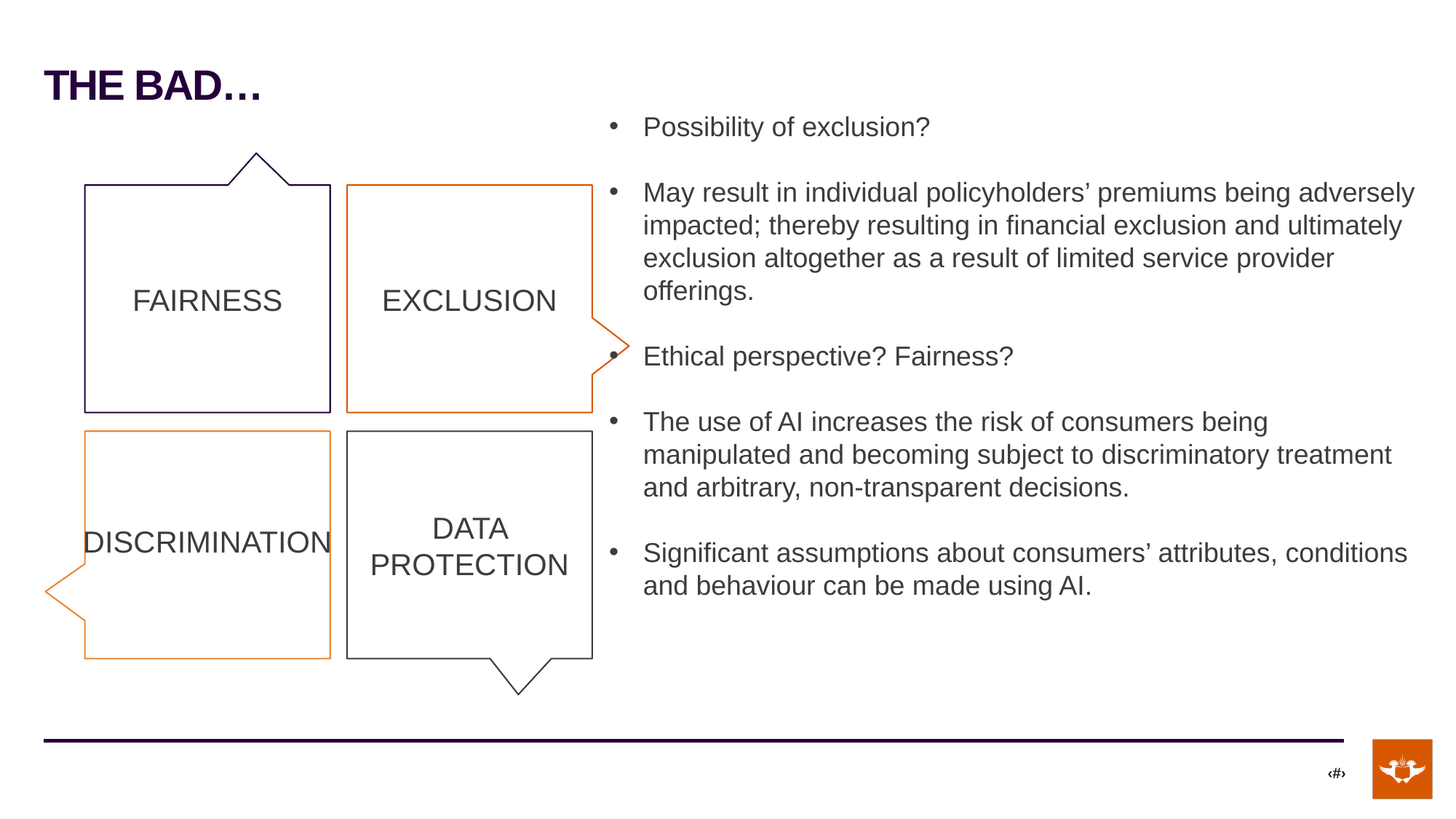

# THE BAD…

Possibility of exclusion?

May result in individual policyholders’ premiums being adversely impacted; thereby resulting in financial exclusion and ultimately exclusion altogether as a result of limited service provider offerings.

Ethical perspective? Fairness?

The use of AI increases the risk of consumers being manipulated and becoming subject to discriminatory treatment and arbitrary, non-transparent decisions.

Significant assumptions about consumers’ attributes, conditions and behaviour can be made using AI.

FAIRNESS

EXCLUSION

DISCRIMINATION

DATA PROTECTION